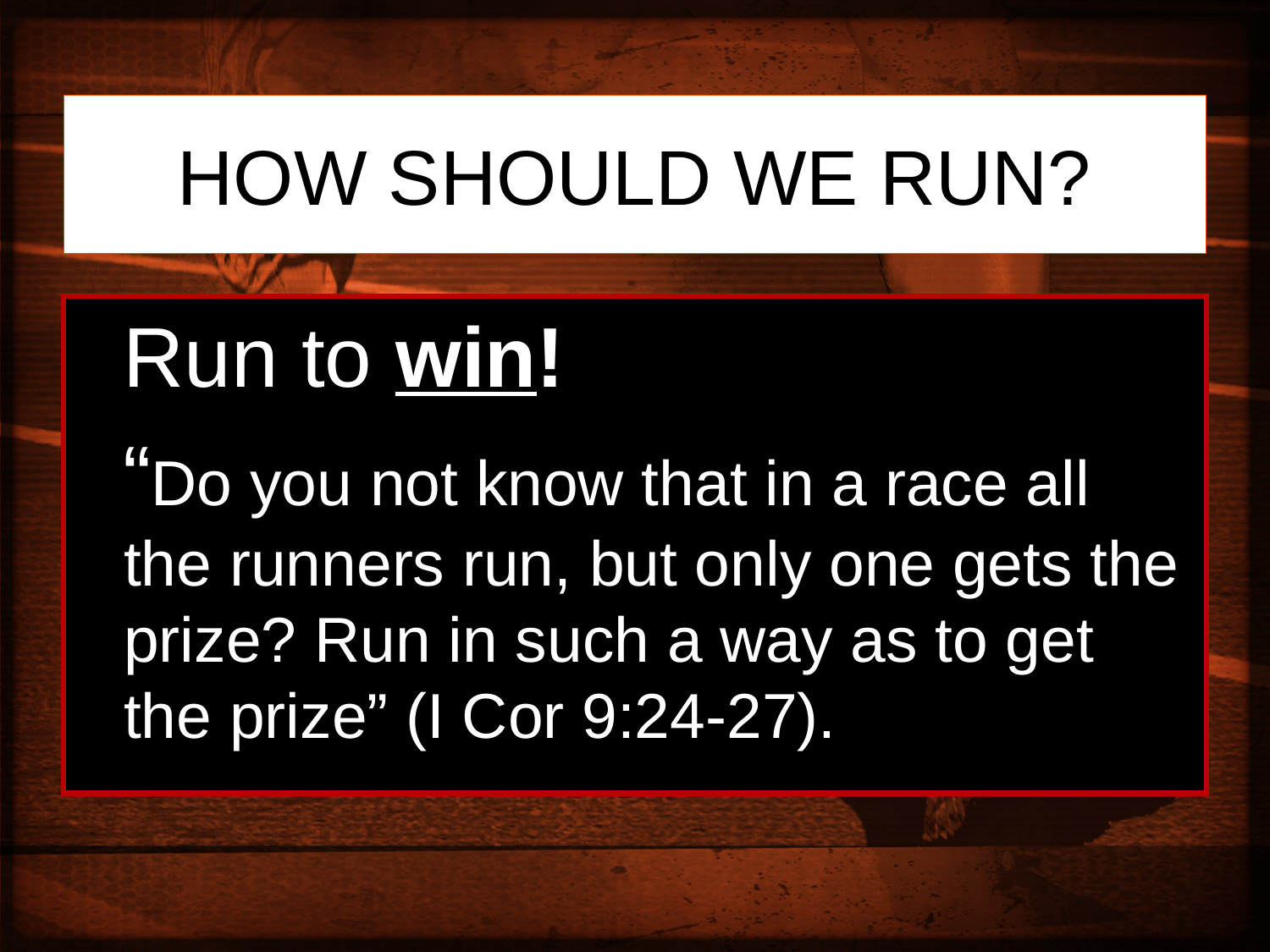

# HOW SHOULD WE RUN?
  Run to win!
  “Do you not know that in a race all the runners run, but only one gets the prize? Run in such a way as to get the prize” (I Cor 9:24-27).